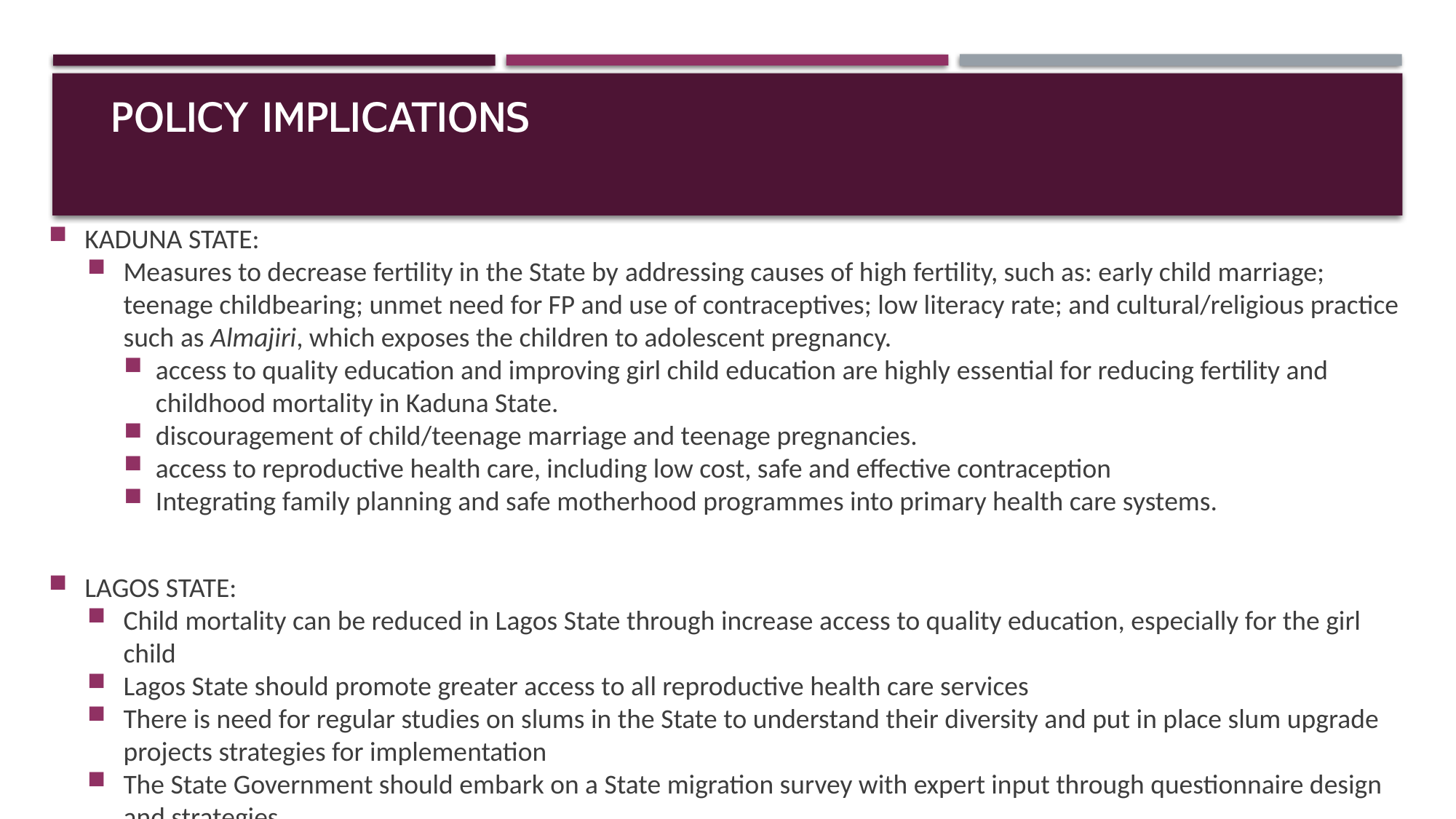

# Policy Implications
KADUNA STATE:
Measures to decrease fertility in the State by addressing causes of high fertility, such as: early child marriage; teenage childbearing; unmet need for FP and use of contraceptives; low literacy rate; and cultural/religious practice such as Almajiri, which exposes the children to adolescent pregnancy.
access to quality education and improving girl child education are highly essential for reducing fertility and childhood mortality in Kaduna State.
discouragement of child/teenage marriage and teenage pregnancies.
access to reproductive health care, including low cost, safe and effective contraception
Integrating family planning and safe motherhood programmes into primary health care systems.

LAGOS STATE:
Child mortality can be reduced in Lagos State through increase access to quality education, especially for the girl child
Lagos State should promote greater access to all reproductive health care services
There is need for regular studies on slums in the State to understand their diversity and put in place slum upgrade projects strategies for implementation
The State Government should embark on a State migration survey with expert input through questionnaire design and strategies